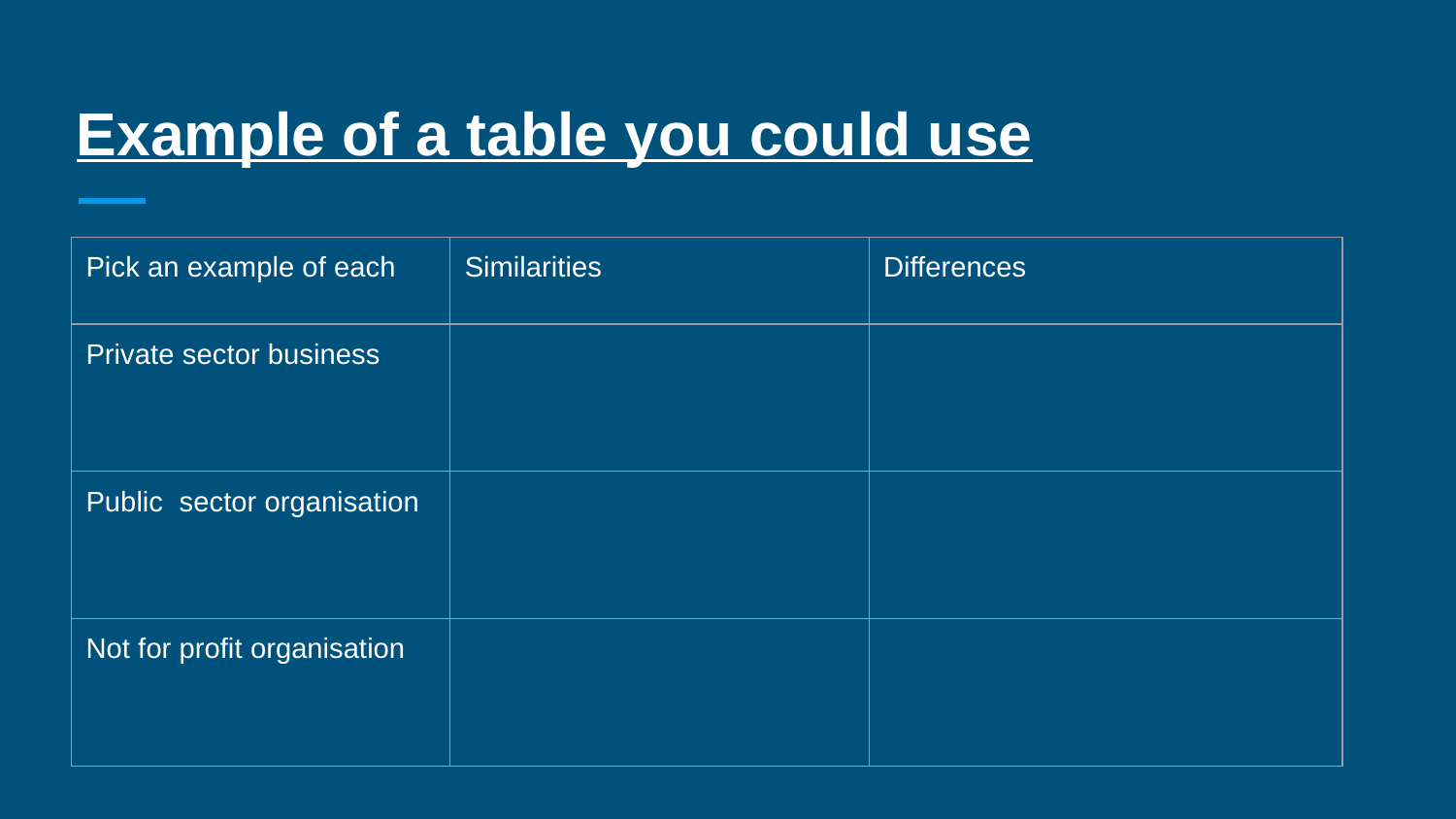

# Example of a table you could use
| Pick an example of each | Similarities | Differences |
| --- | --- | --- |
| Private sector business |  |  |
| Public sector organisation |  |  |
| Not for profit organisation |  |  |